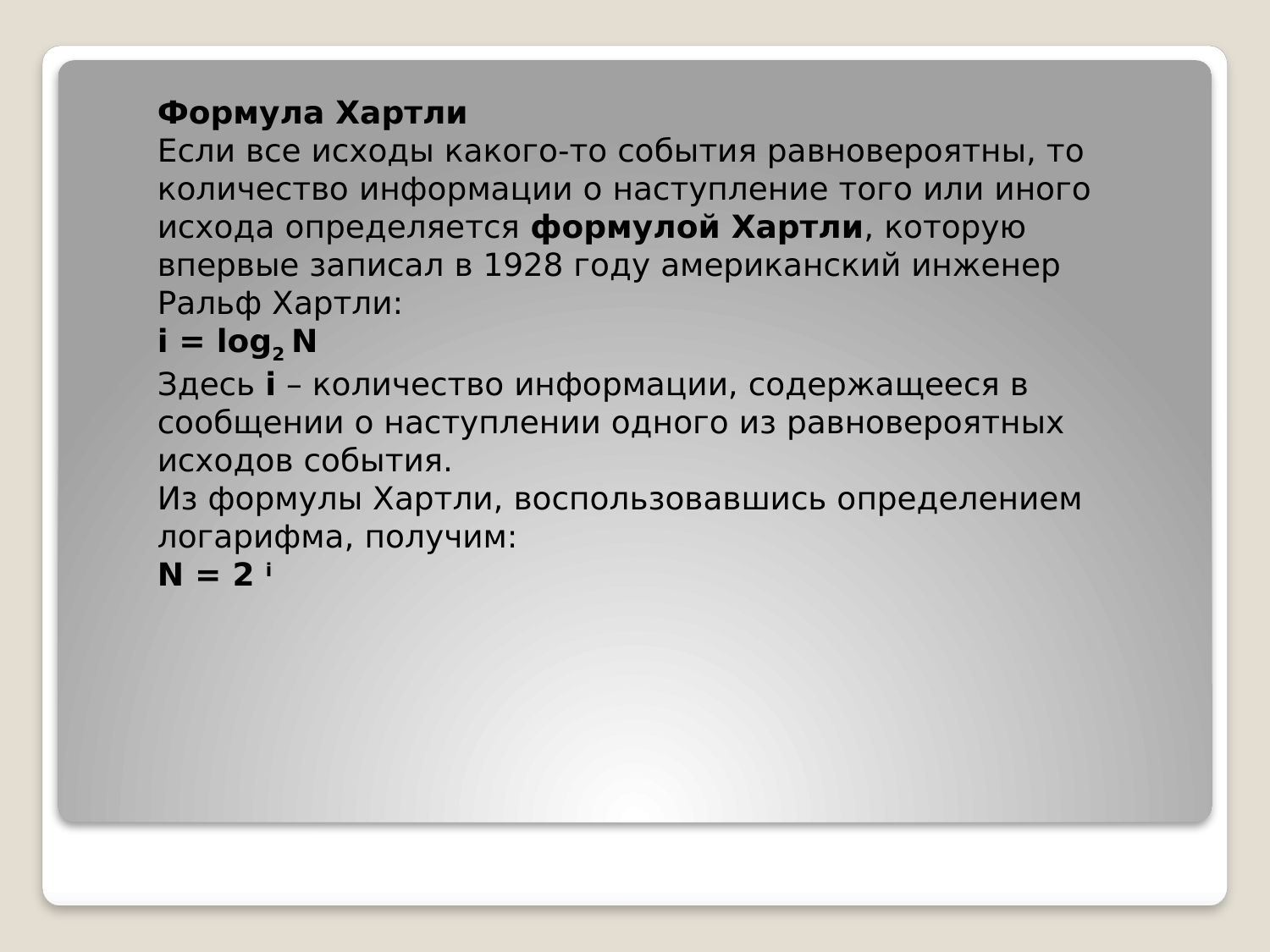

Формула Хартли
Если все исходы какого-то события равновероятны, то количество информации о наступление того или иного исхода определяется формулой Хартли, которую впервые записал в 1928 году американский инженер Ральф Хартли:
i = log2 N
Здесь i – количество информации, содержащееся в сообщении о наступлении одного из равновероятных исходов события.
Из формулы Хартли, воспользовавшись определением логарифма, получим:
N = 2 i